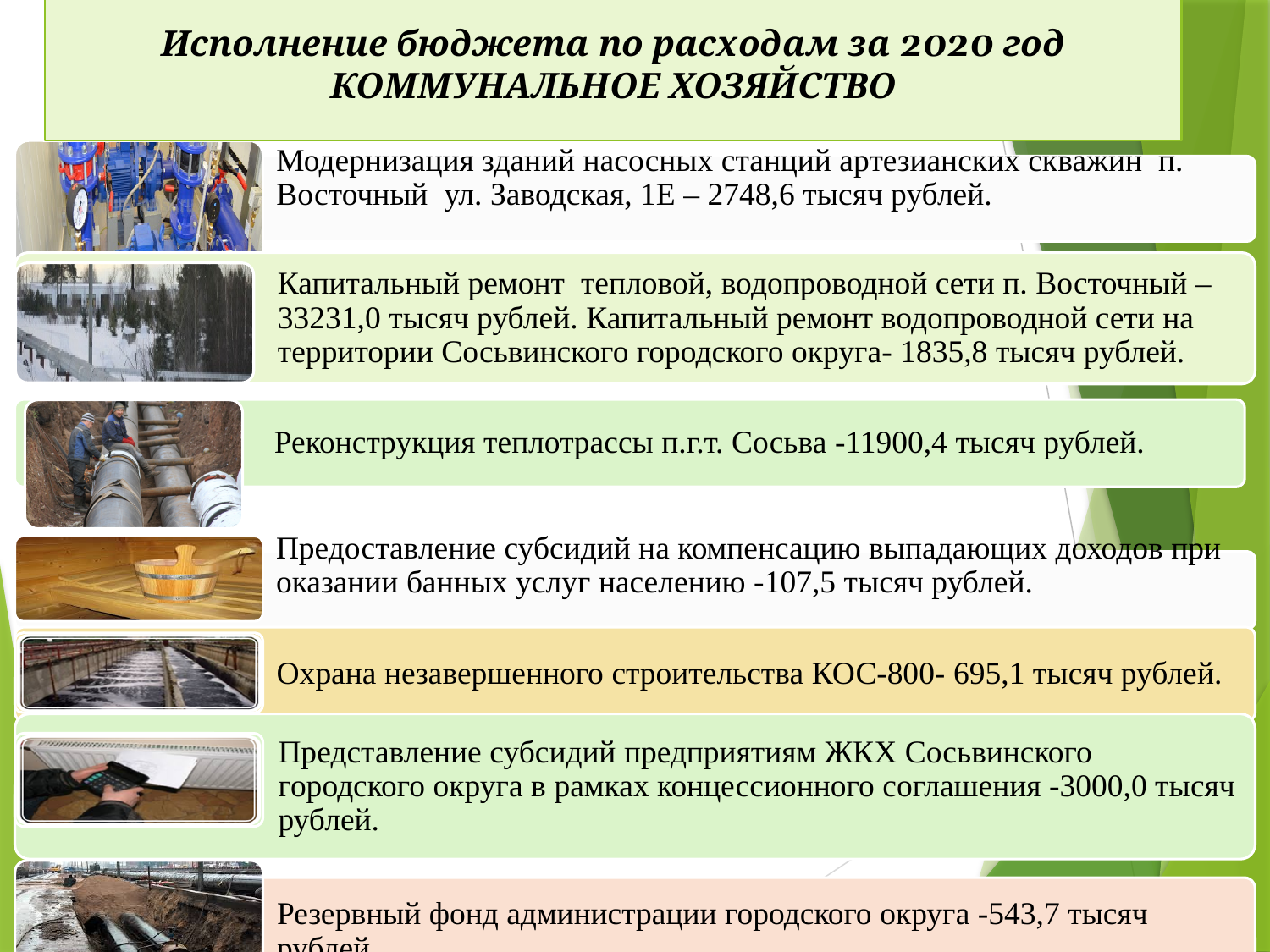

Исполнение бюджета по расходам за 2020 год
КОММУНАЛЬНОЕ ХОЗЯЙСТВО
Модернизация зданий насосных станций артезианских скважин  п. Восточный  ул. Заводская, 1Е – 2748,6 тысяч рублей.

Капитальный ремонт  тепловой, водопроводной сети п. Восточный – 33231,0 тысяч рублей. Капитальный ремонт водопроводной сети на территории Сосьвинского городского округа- 1835,8 тысяч рублей.
Реконструкция теплотрассы п.г.т. Сосьва -11900,4 тысяч рублей.
Предоставление субсидий на компенсацию выпадающих доходов при оказании банных услуг населению -107,5 тысяч рублей.

Охрана незавершенного строительства КОС-800- 695,1 тысяч рублей.
Представление субсидий предприятиям ЖКХ Сосьвинского городского округа в рамках концессионного соглашения -3000,0 тысяч рублей.
Резервный фонд администрации городского округа -543,7 тысяч рублей.